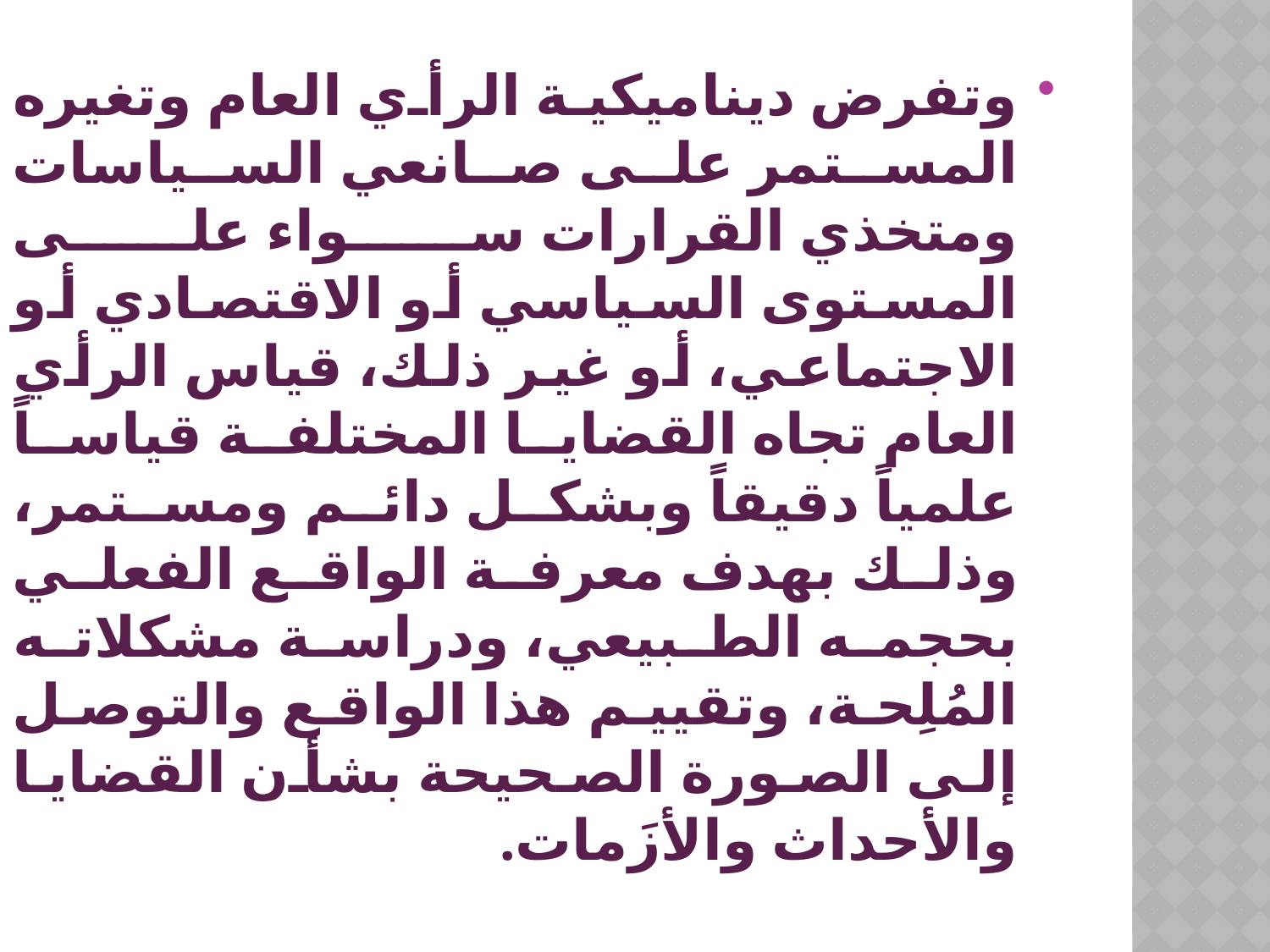

وتفرض ديناميكية الرأي العام وتغيره المستمر على صانعي السياسات ومتخذي القرارات سواء على المستوى السياسي أو الاقتصادي أو الاجتماعي، أو غير ذلك، قياس الرأي العام تجاه القضايا المختلفة قياساً علمياً دقيقاً وبشكل دائم ومستمر، وذلك بهدف معرفة الواقع الفعلي بحجمه الطبيعي، ودراسة مشكلاته المُلِحة، وتقييم هذا الواقع والتوصل إلى الصورة الصحيحة بشأن القضايا والأحداث والأزَمات.